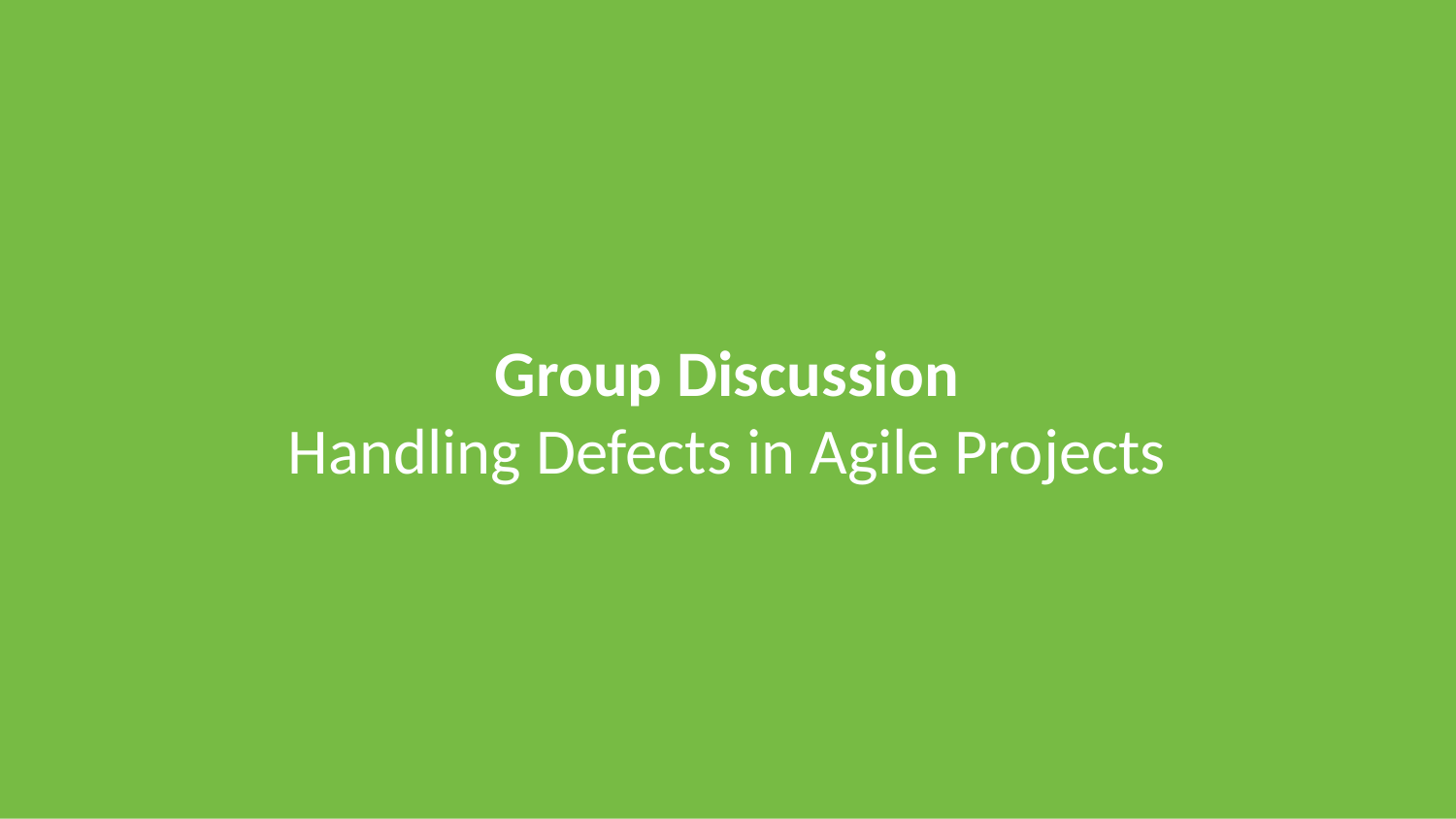

Group Discussion
Handling Defects in Agile Projects
#